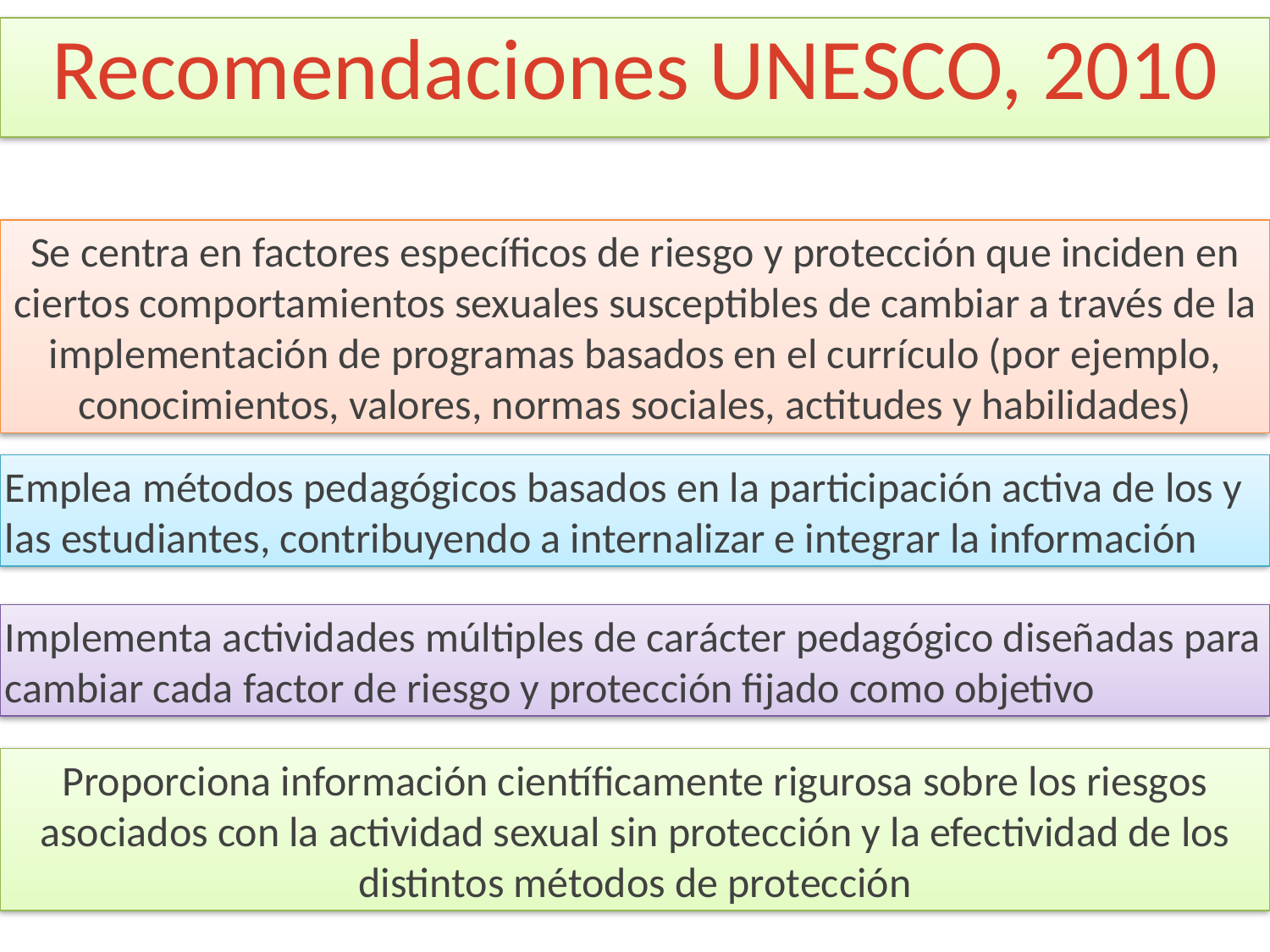

# Recomendaciones UNESCO, 2010
Se centra en factores específicos de riesgo y protección que inciden en ciertos comportamientos sexuales susceptibles de cambiar a través de la implementación de programas basados en el currículo (por ejemplo, conocimientos, valores, normas sociales, actitudes y habilidades)
Emplea métodos pedagógicos basados en la participación activa de los y las estudiantes, contribuyendo a internalizar e integrar la información
Implementa actividades múltiples de carácter pedagógico diseñadas para cambiar cada factor de riesgo y protección fijado como objetivo
Proporciona información científicamente rigurosa sobre los riesgos asociados con la actividad sexual sin protección y la efectividad de los distintos métodos de protección